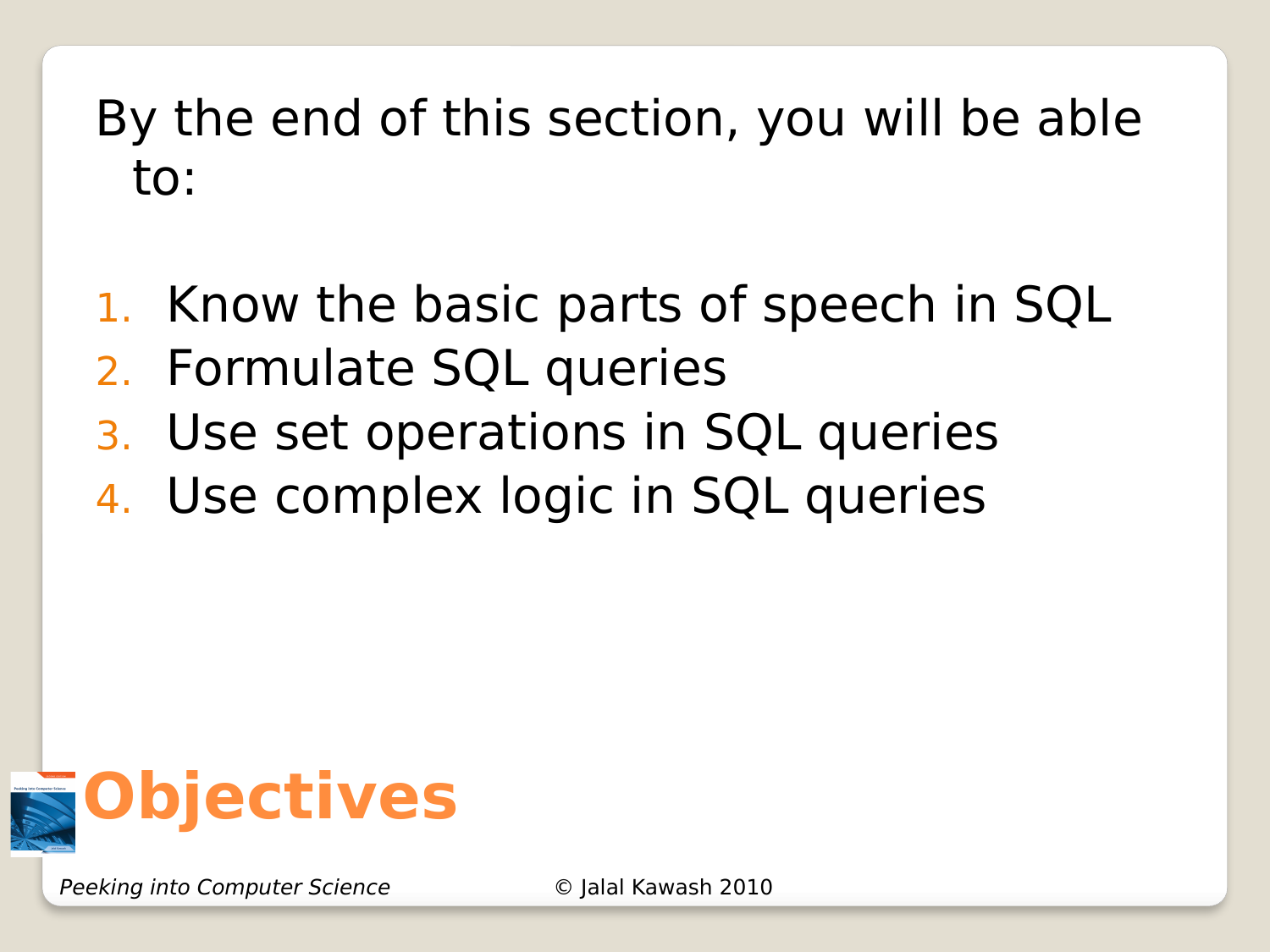

By the end of this section, you will be able to:

Know the basic parts of speech in SQL
Formulate SQL queries
Use set operations in SQL queries
Use complex logic in SQL queries
# Objectives